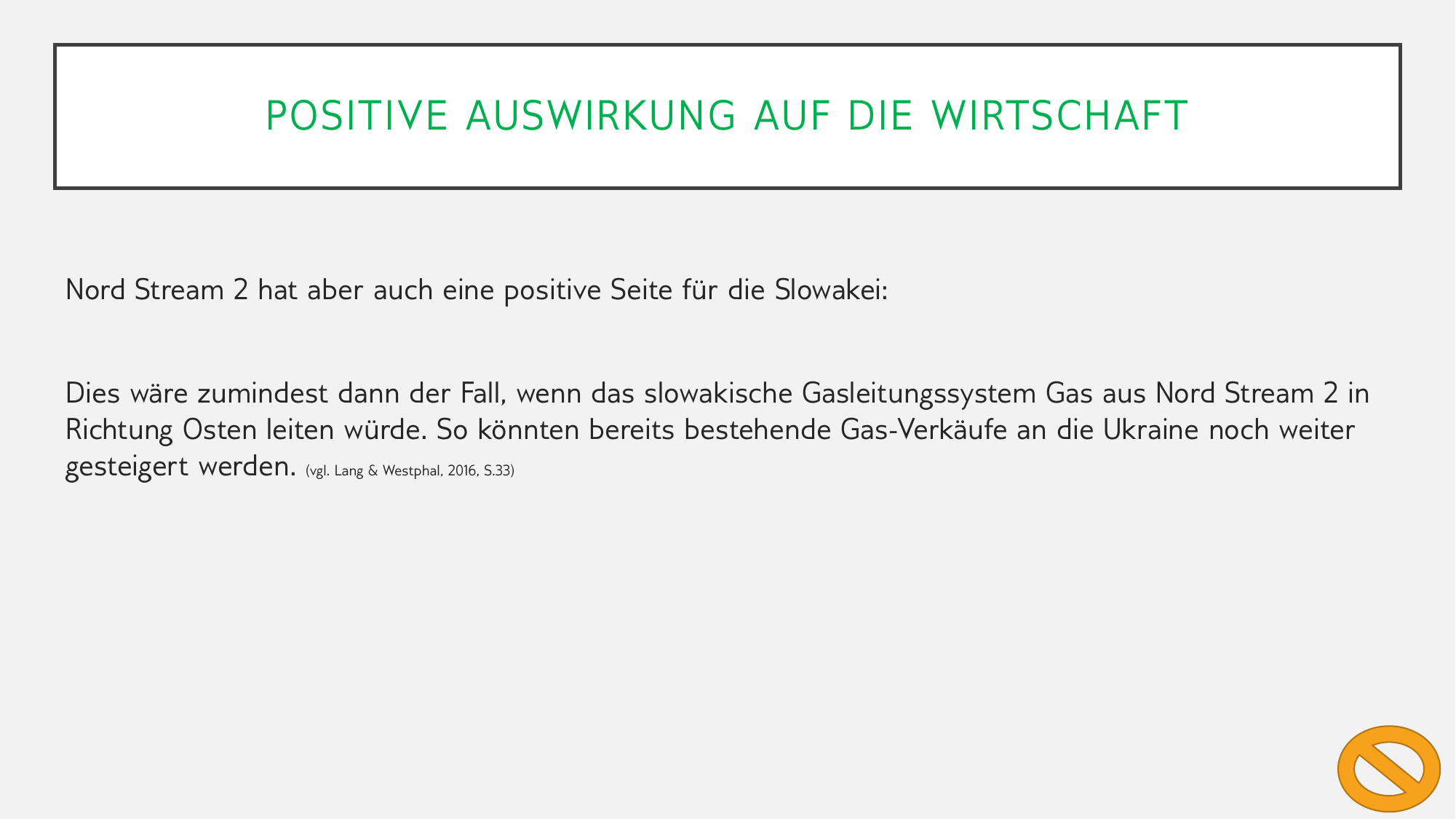

Positive Auswirkung auf die Wirtschaft
Nord Stream 2 hat aber auch eine positive Seite für die Slowakei:

Dies wäre zumindest dann der Fall, wenn das slowakische Gasleitungssystem Gas aus Nord Stream 2 in Richtung Osten leiten würde. So könnten bereits bestehende Gas-Verkäufe an die Ukraine noch weiter gesteigert werden. (vgl. Lang & Westphal, 2016, S.33)